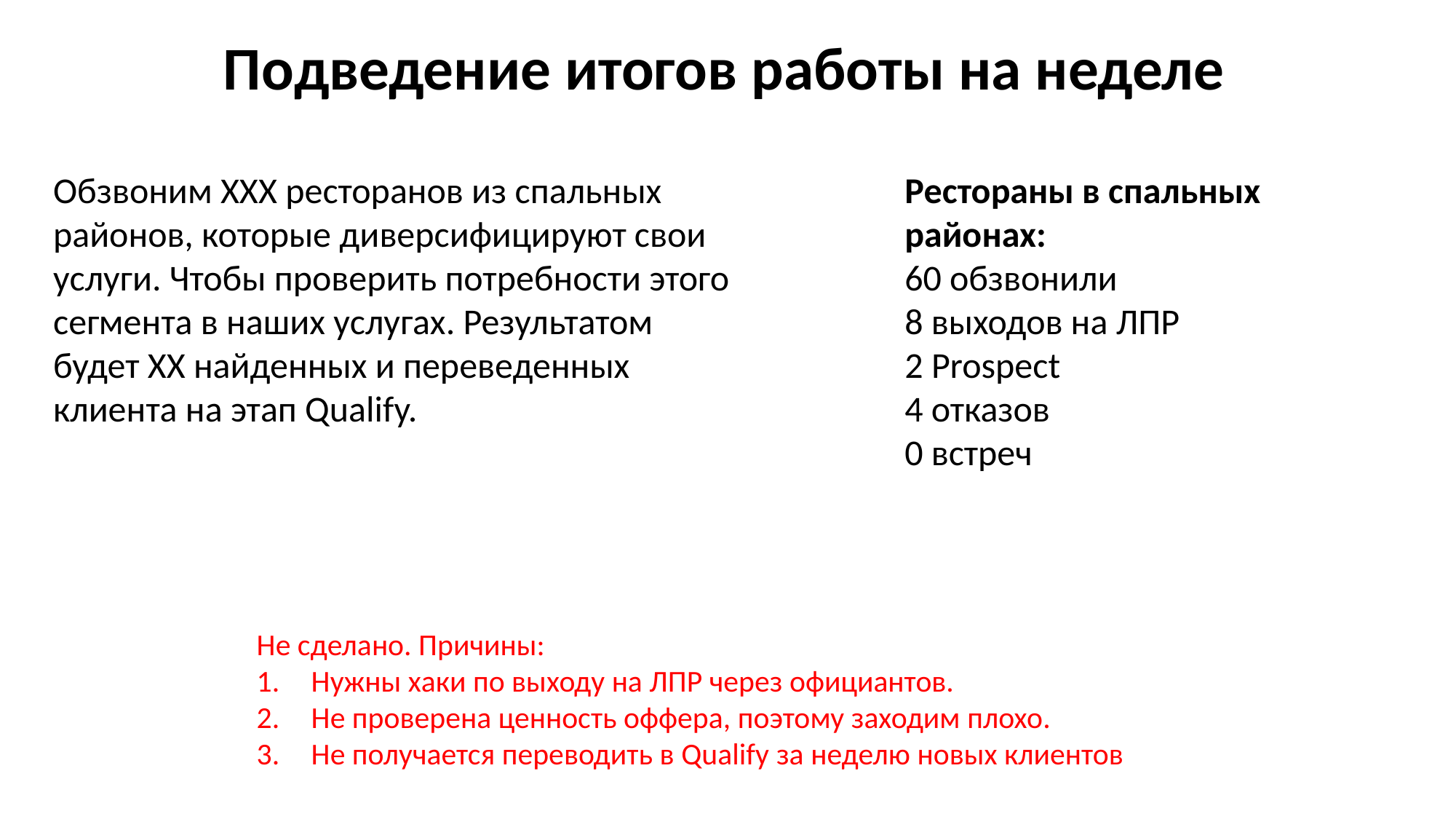

Подведение итогов работы на неделе
Обзвоним XXX ресторанов из спальных районов, которые диверсифицируют свои услуги. Чтобы проверить потребности этого сегмента в наших услугах. Результатом будет XX найденных и переведенных клиента на этап Qualify.
Рестораны в спальных районах:
60 обзвонили
8 выходов на ЛПР
2 Prospect
4 отказов
0 встреч
Не сделано. Причины:
Нужны хаки по выходу на ЛПР через официантов.
Не проверена ценность оффера, поэтому заходим плохо.
Не получается переводить в Qualify за неделю новых клиентов